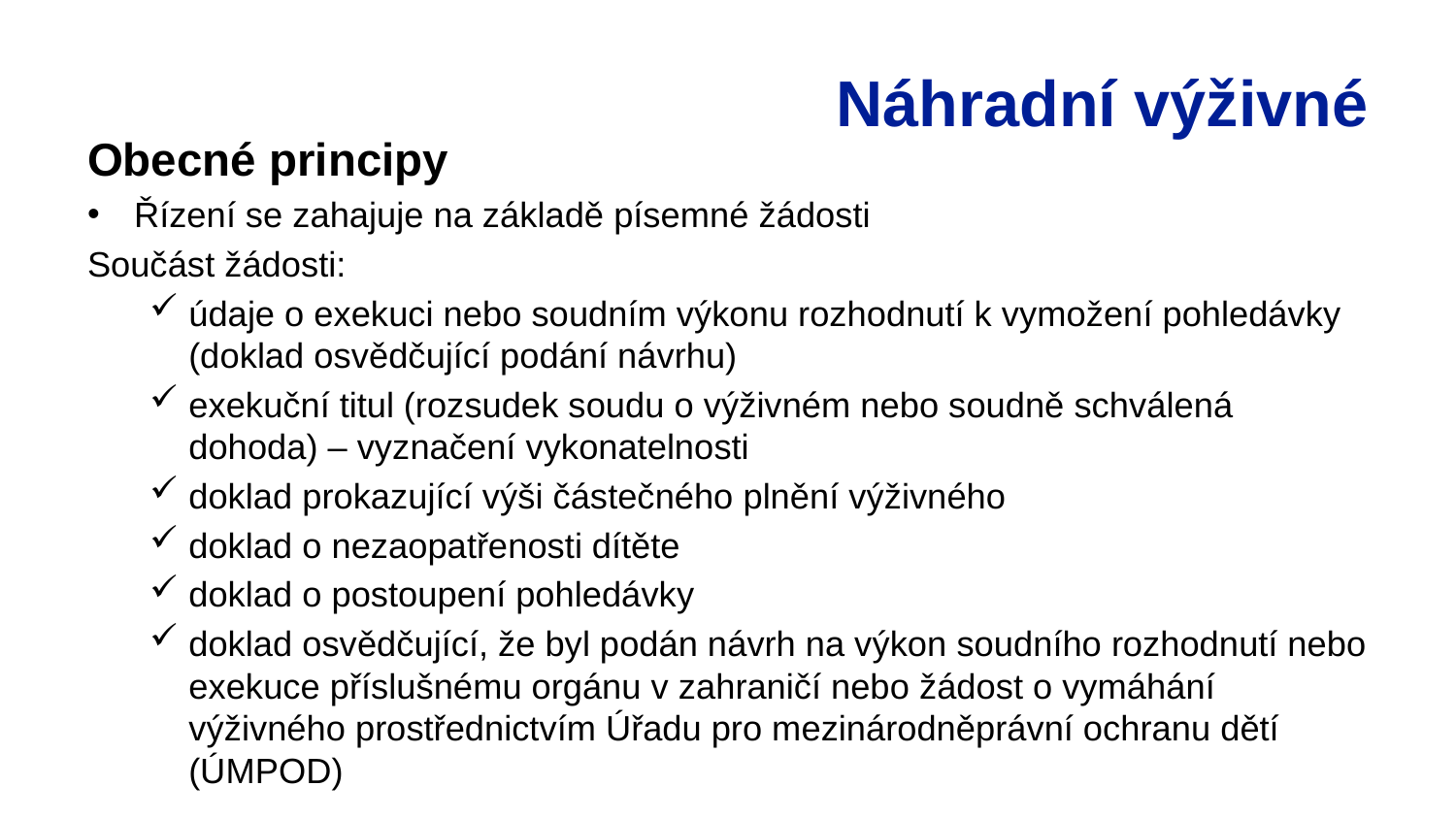

# Náhradní výživné
Obecné principy
Řízení se zahajuje na základě písemné žádosti
Součást žádosti:
údaje o exekuci nebo soudním výkonu rozhodnutí k vymožení pohledávky (doklad osvědčující podání návrhu)
exekuční titul (rozsudek soudu o výživném nebo soudně schválená dohoda) – vyznačení vykonatelnosti
doklad prokazující výši částečného plnění výživného
doklad o nezaopatřenosti dítěte
doklad o postoupení pohledávky
doklad osvědčující, že byl podán návrh na výkon soudního rozhodnutí nebo exekuce příslušnému orgánu v zahraničí nebo žádost o vymáhání výživného prostřednictvím Úřadu pro mezinárodněprávní ochranu dětí (ÚMPOD)